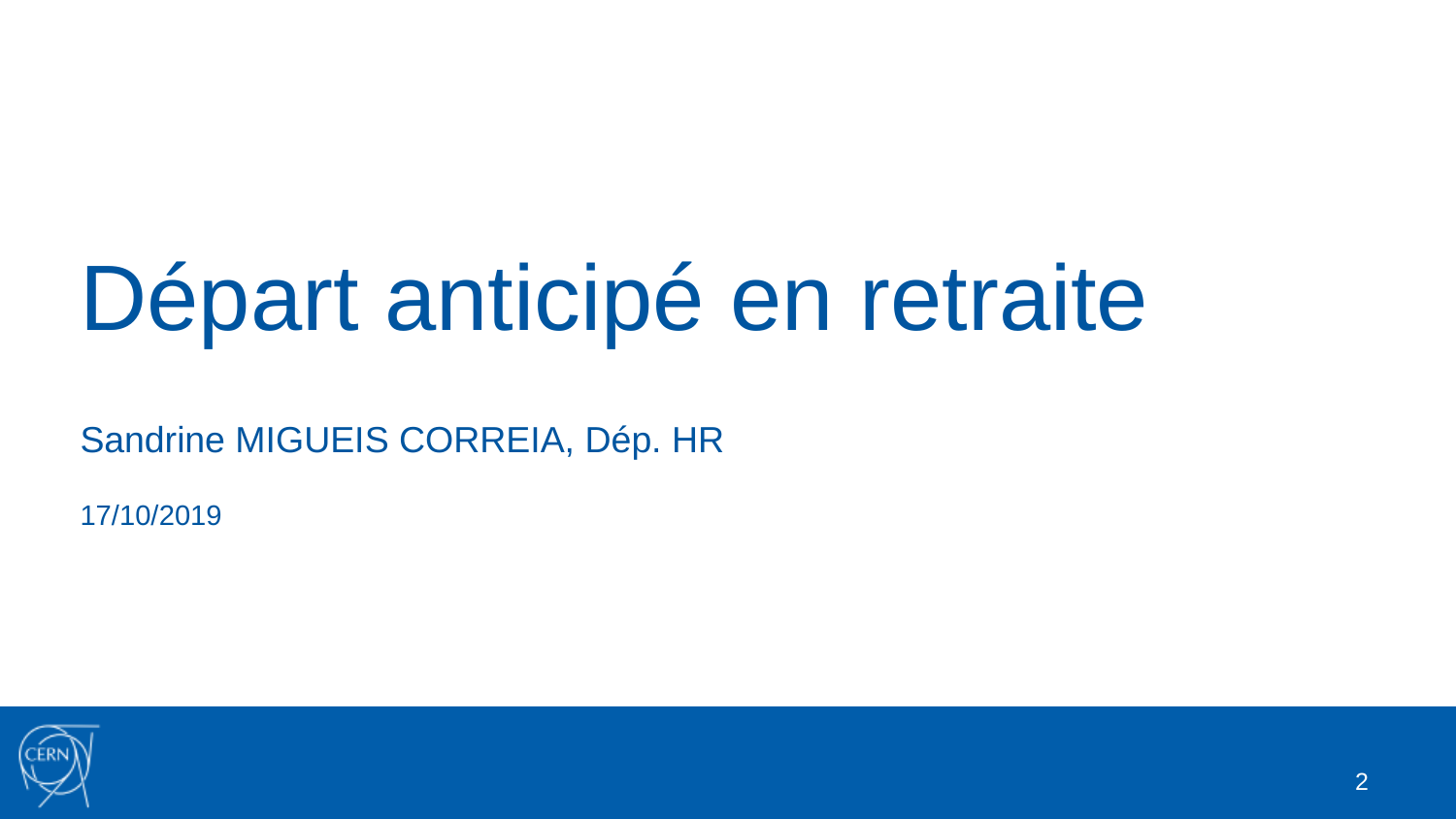

# Départ anticipé en retraite
Sandrine MIGUEIS CORREIA, Dép. HR
17/10/2019
2